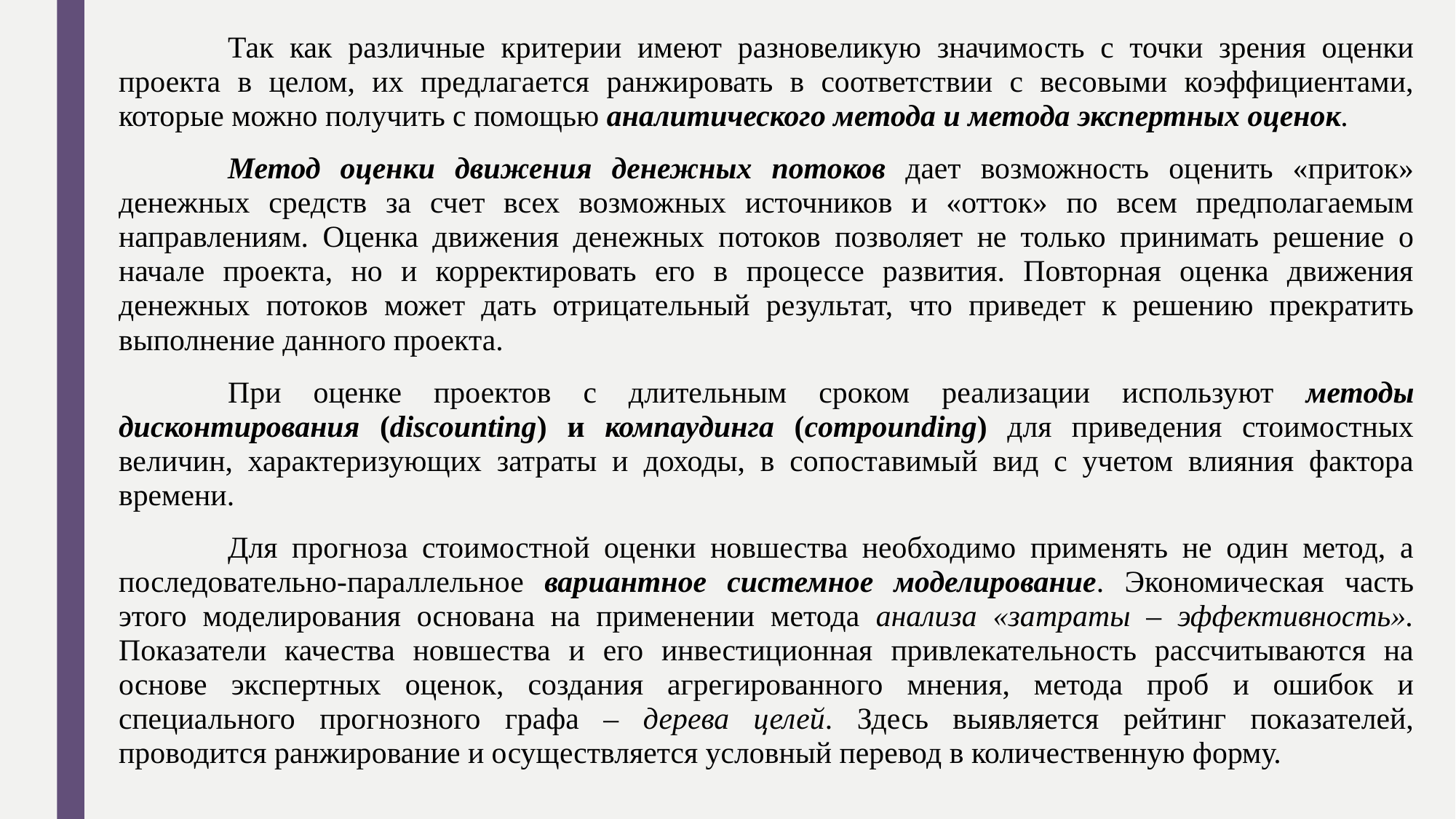

Так как различные критерии имеют разновеликую значимость с точки зрения оценки проекта в целом, их предлагается ранжировать в соответствии с весовыми коэффициентами, которые можно получить с помощью аналитического метода и метода экспертных оценок.
	Метод оценки движения денежных потоков дает возможность оценить «приток» денежных средств за счет всех возможных источников и «отток» по всем предполагаемым направлениям. Оценка движения денежных потоков позволяет не только принимать решение о начале проекта, но и корректировать его в процессе развития. Повторная оценка движения денежных потоков может дать отрицательный результат, что приведет к решению прекратить выполнение данного проекта.
	При оценке проектов с длительным сроком реализации используют методы дисконтирования (discounting) и компаудинга (compounding) для приведения стоимостных величин, характеризующих затраты и доходы, в сопоставимый вид с учетом влияния фактора времени.
	Для прогноза стоимостной оценки новшества необходимо применять не один метод, а последовательно-параллельное вариантное системное моделирование. Экономическая часть этого моделирования основана на применении метода анализа «затраты – эффективность». Показатели качества новшества и его инвестиционная привлекательность рассчитываются на основе экспертных оценок, создания агрегированного мнения, метода проб и ошибок и специального прогнозного графа – дерева целей. Здесь выявляется рейтинг показателей, проводится ранжирование и осуществляется условный перевод в количественную форму.